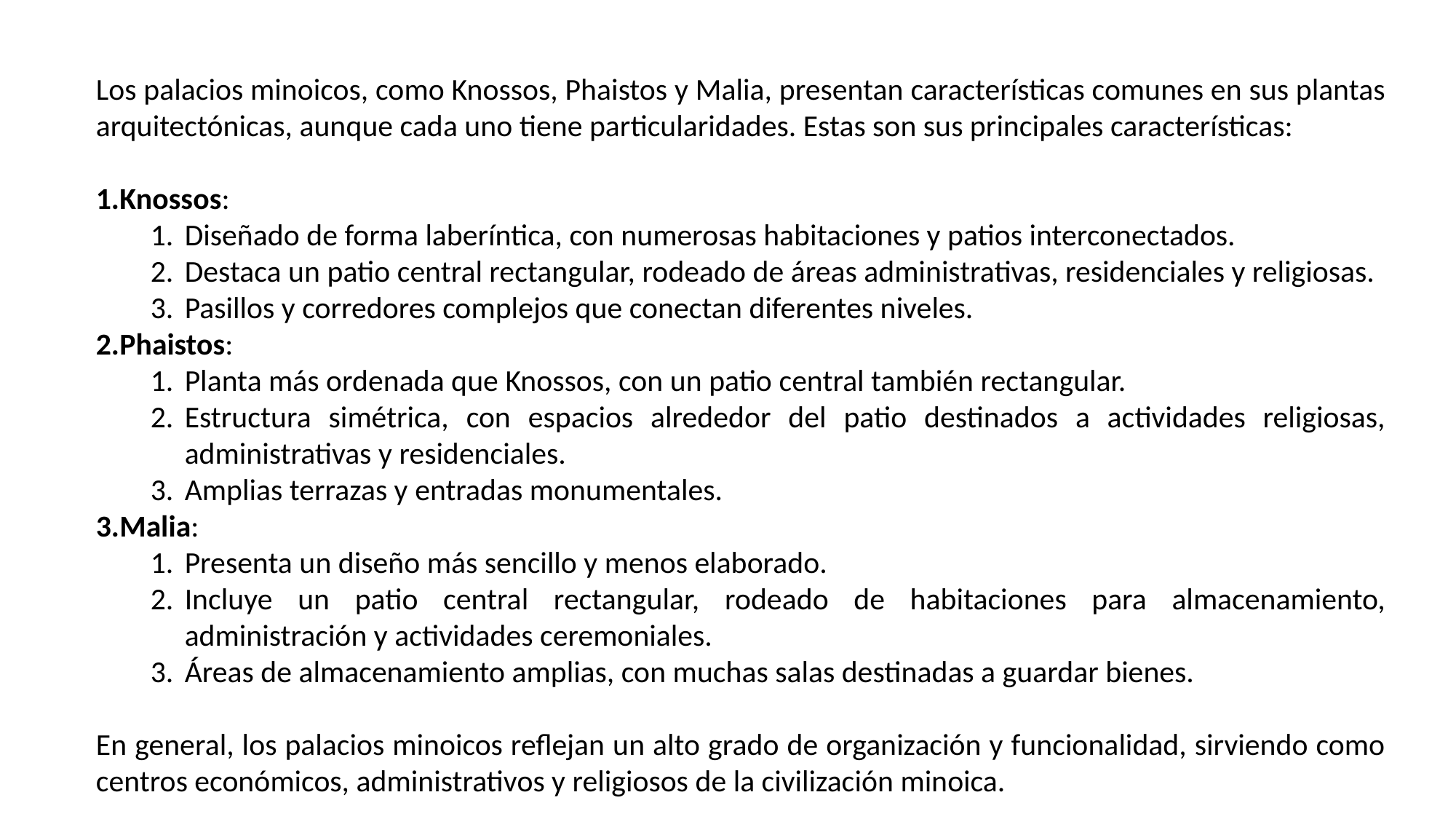

Los palacios minoicos, como Knossos, Phaistos y Malia, presentan características comunes en sus plantas arquitectónicas, aunque cada uno tiene particularidades. Estas son sus principales características:

Knossos:
Diseñado de forma laberíntica, con numerosas habitaciones y patios interconectados.
Destaca un patio central rectangular, rodeado de áreas administrativas, residenciales y religiosas.
Pasillos y corredores complejos que conectan diferentes niveles.
Phaistos:
Planta más ordenada que Knossos, con un patio central también rectangular.
Estructura simétrica, con espacios alrededor del patio destinados a actividades religiosas, administrativas y residenciales.
Amplias terrazas y entradas monumentales.
Malia:
Presenta un diseño más sencillo y menos elaborado.
Incluye un patio central rectangular, rodeado de habitaciones para almacenamiento, administración y actividades ceremoniales.
Áreas de almacenamiento amplias, con muchas salas destinadas a guardar bienes.

En general, los palacios minoicos reflejan un alto grado de organización y funcionalidad, sirviendo como centros económicos, administrativos y religiosos de la civilización minoica.